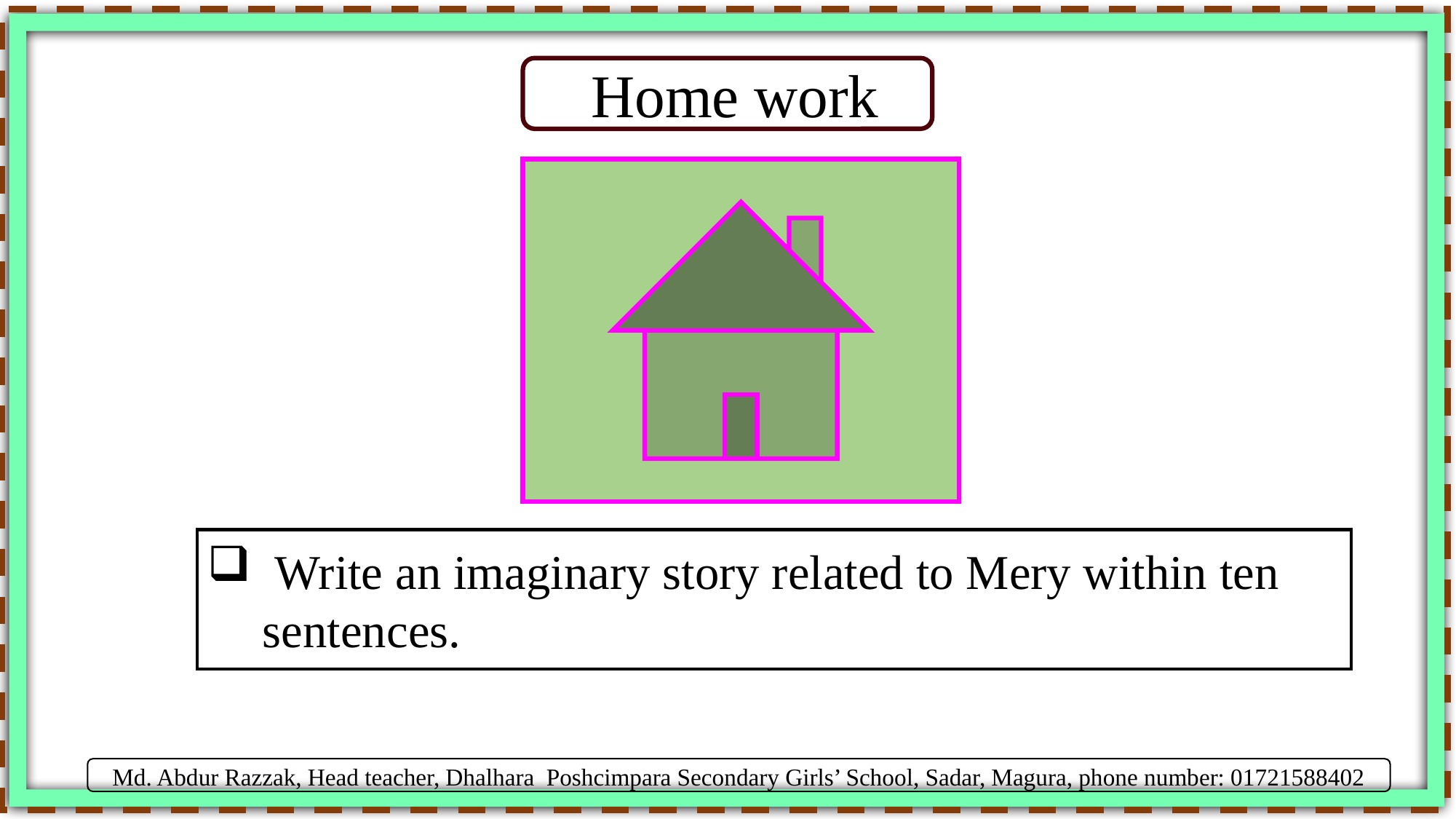

Home work

 Write an imaginary story related to Mery within ten sentences.
 Md. Abdur Razzak, Head teacher, Dhalhara  Poshcimpara Secondary Girls’ School, Sadar, Magura, phone number: 01721588402